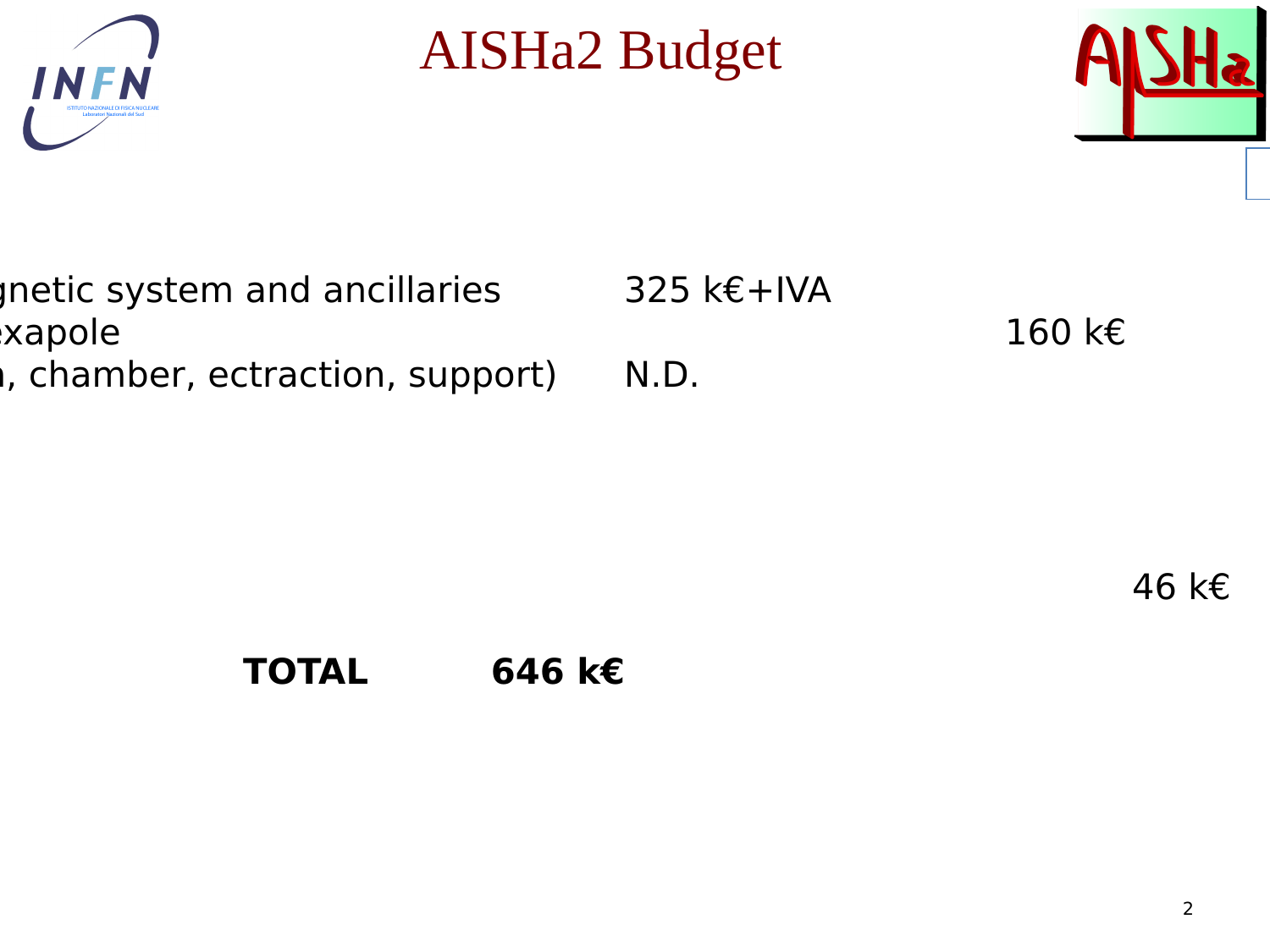

# AISHa2 Budget

Superconducting  magnetic system and ancillaries	325 k€+IVA
Permanent magnet hexapole							160 k€
Source Body (Injection, chamber, ectraction, support)	N.D.

																590 k€

Missioni													10 k€
Assegno di ricerca										46 k€

						TOTAL          646 k€

2